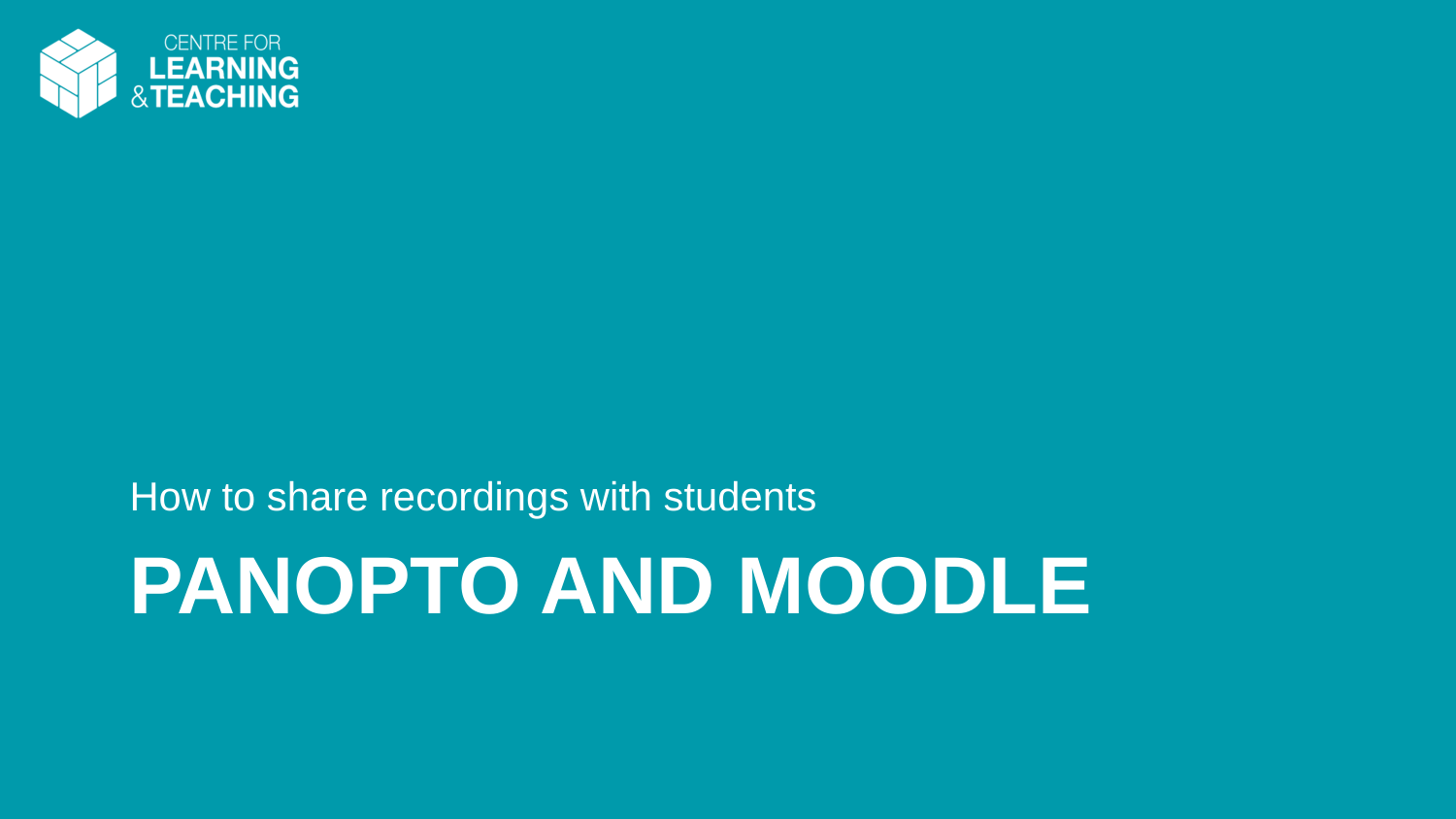

How to share recordings with students
# Panopto and Moodle